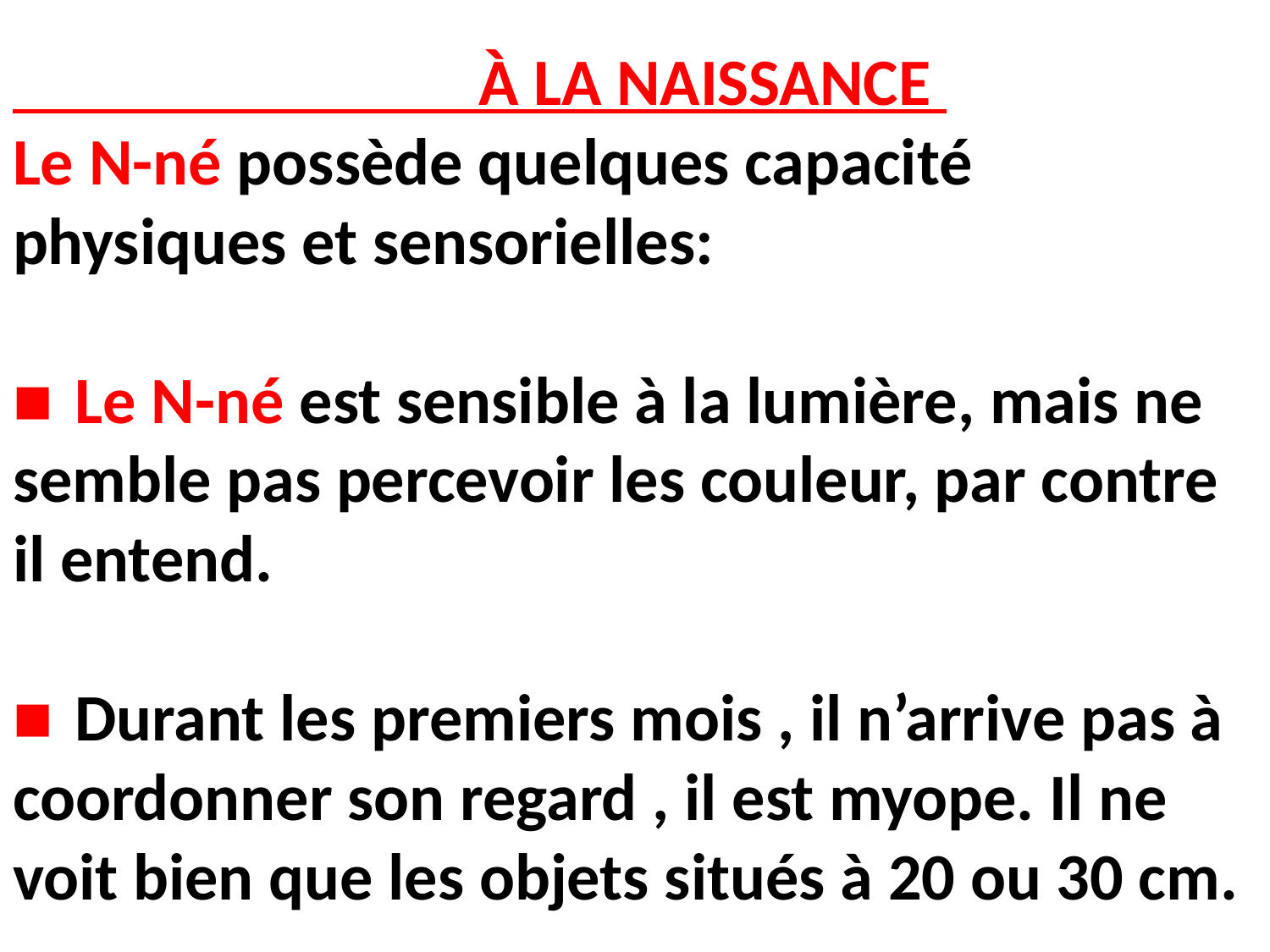

# À LA NAISSANCE Le N-né possède quelques capacité physiques et sensorielles: ■ Le N-né est sensible à la lumière, mais ne semble pas percevoir les couleur, par contre il entend. ■ Durant les premiers mois , il n’arrive pas à coordonner son regard , il est myope. Il ne voit bien que les objets situés à 20 ou 30 cm.